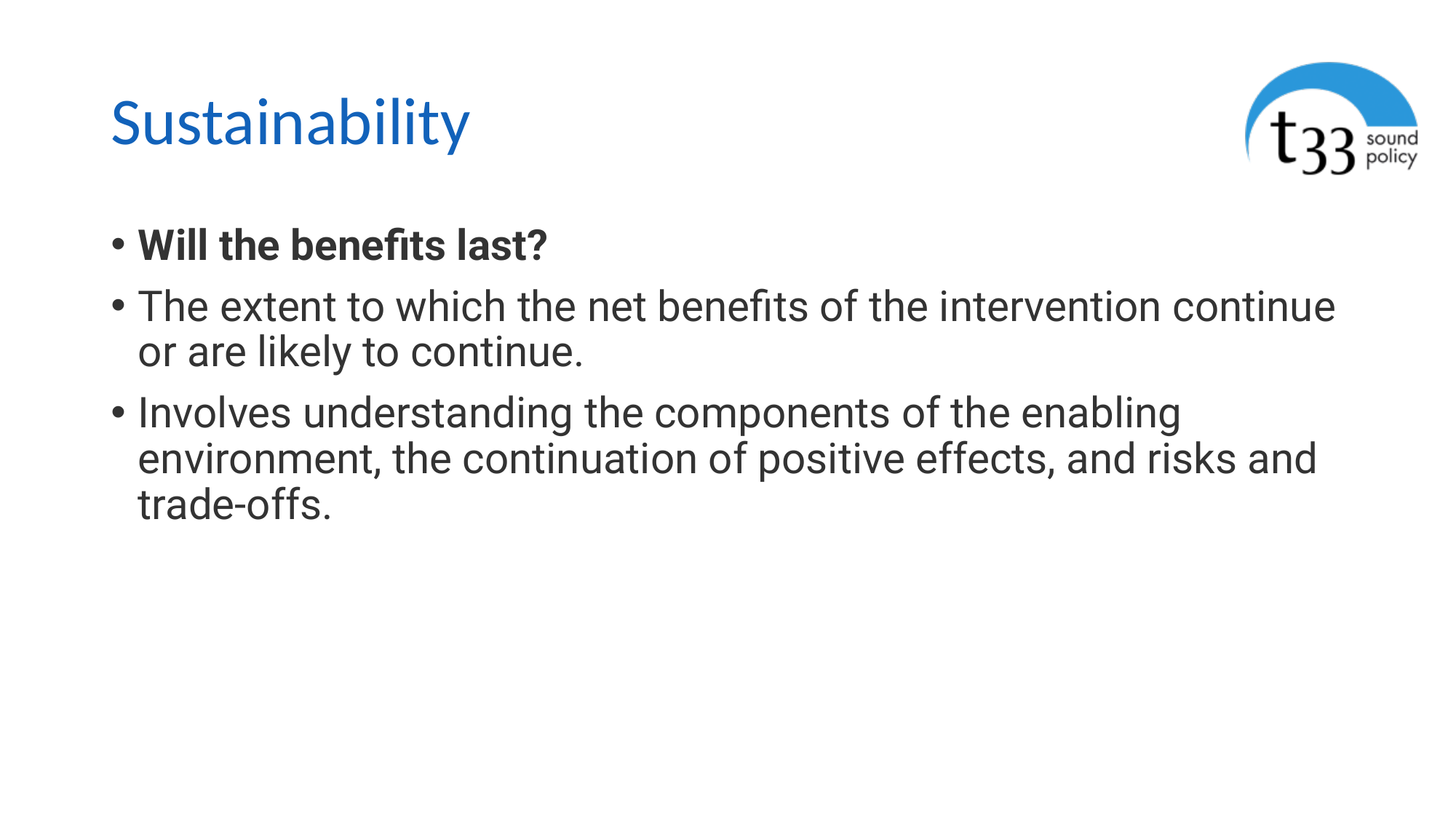

# Sustainability
Will the benefits last?
The extent to which the net benefits of the intervention continue or are likely to continue.
Involves understanding the components of the enabling environment, the continuation of positive effects, and risks and trade-offs.